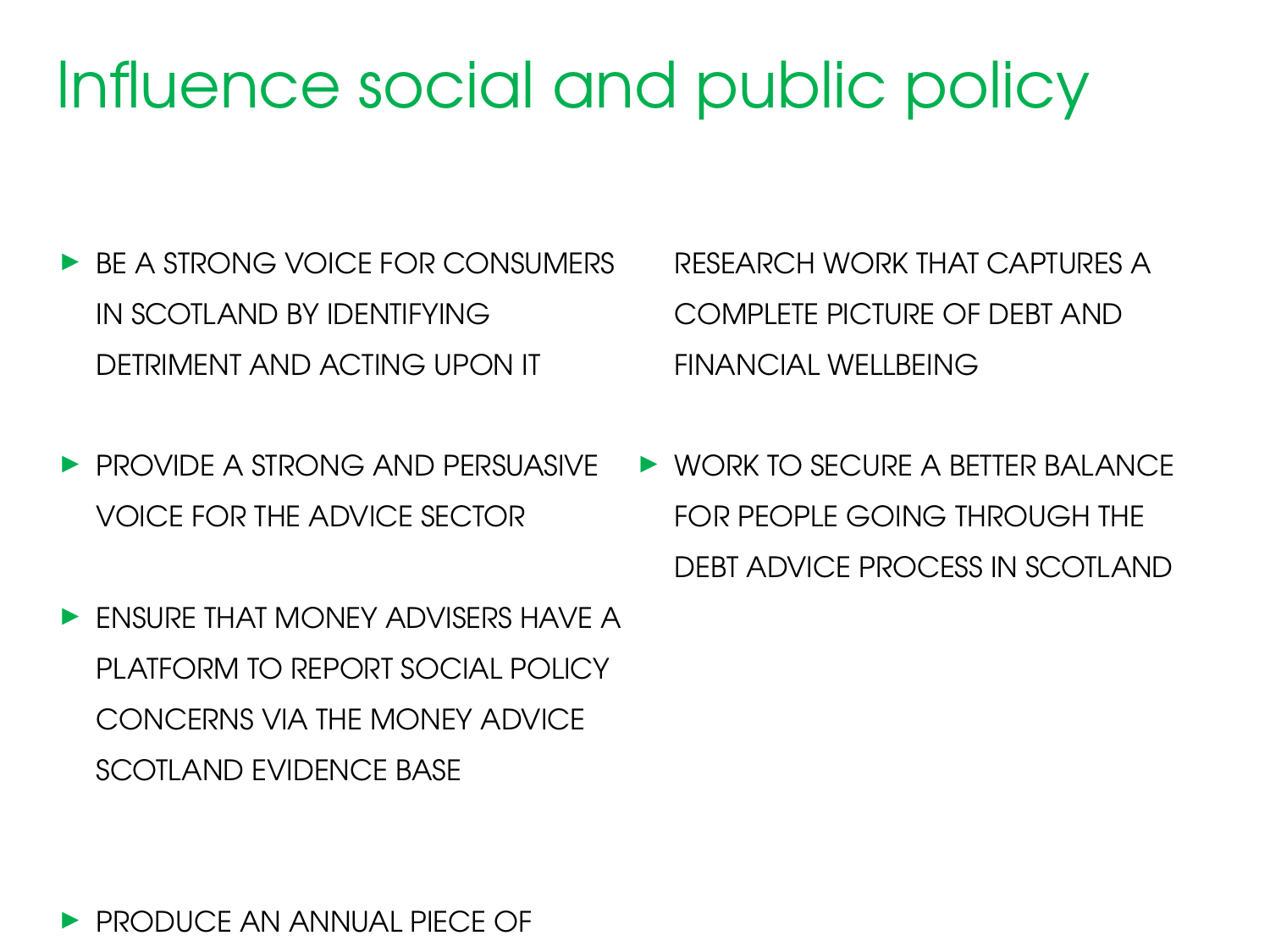

Influence social and public policy

BE A STRONG VOICE FOR CONSUMERS IN SCOTLAND BY IDENTIFYING DETRIMENT AND ACTING UPON IT

PROVIDE A STRONG AND PERSUASIVE VOICE FOR THE ADVICE SECTOR

ENSURE THAT MONEY ADVISERS HAVE A PLATFORM TO REPORT SOCIAL POLICY CONCERNS VIA THE MONEY ADVICE SCOTLAND EVIDENCE BASE

PRODUCE AN ANNUAL PIECE OF RESEARCH WORK THAT CAPTURES A COMPLETE PICTURE OF DEBT AND FINANCIAL WELLBEING

WORK TO SECURE A BETTER BALANCE FOR PEOPLE GOING THROUGH THE DEBT ADVICE PROCESS IN SCOTLAND